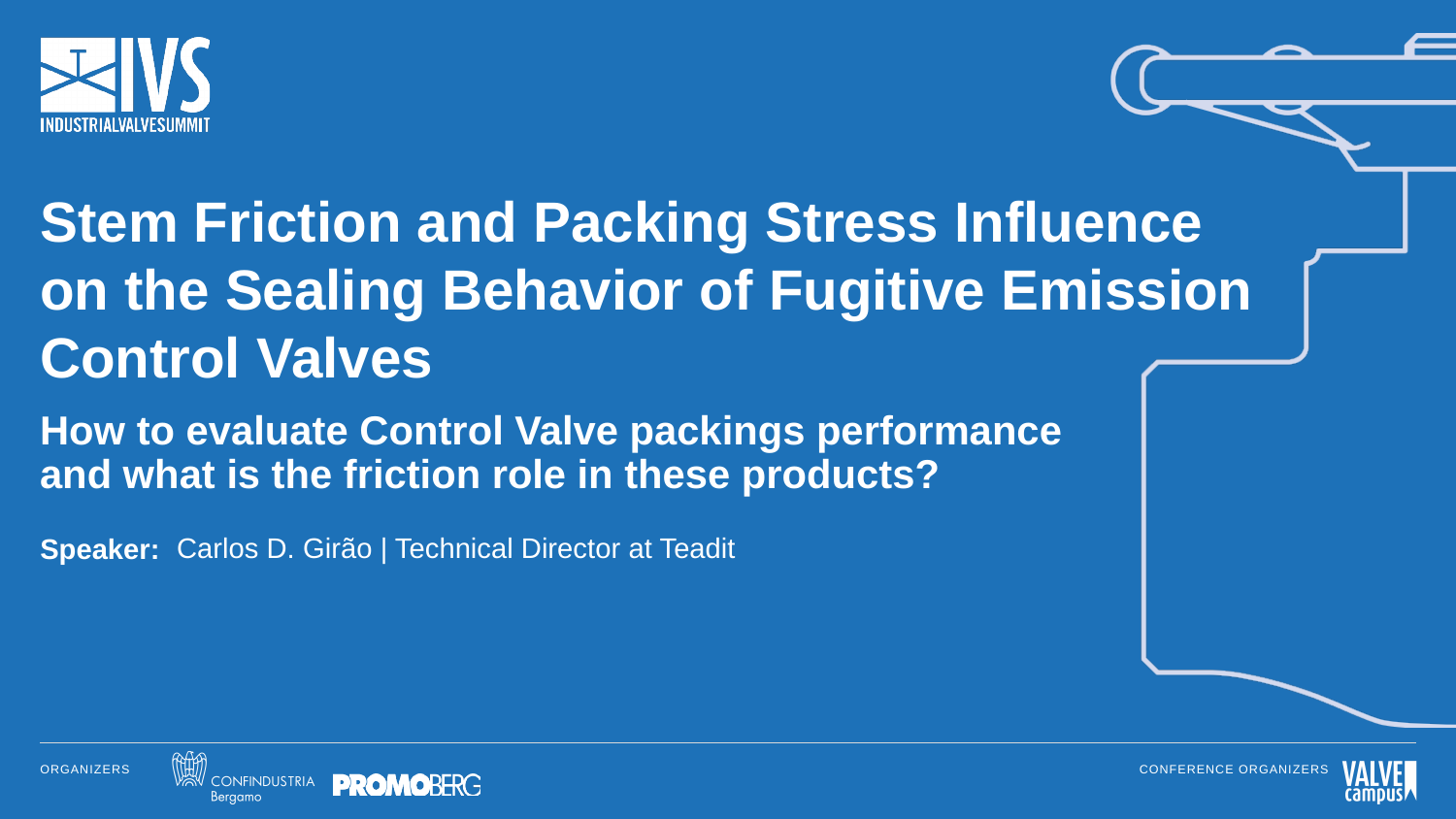

# Stem Friction and Packing Stress Influence on the Sealing Behavior of Fugitive Emission Control Valves
How to evaluate Control Valve packings performance and what is the friction role in these products?
Speaker:
Carlos D. Girão | Technical Director at Teadit